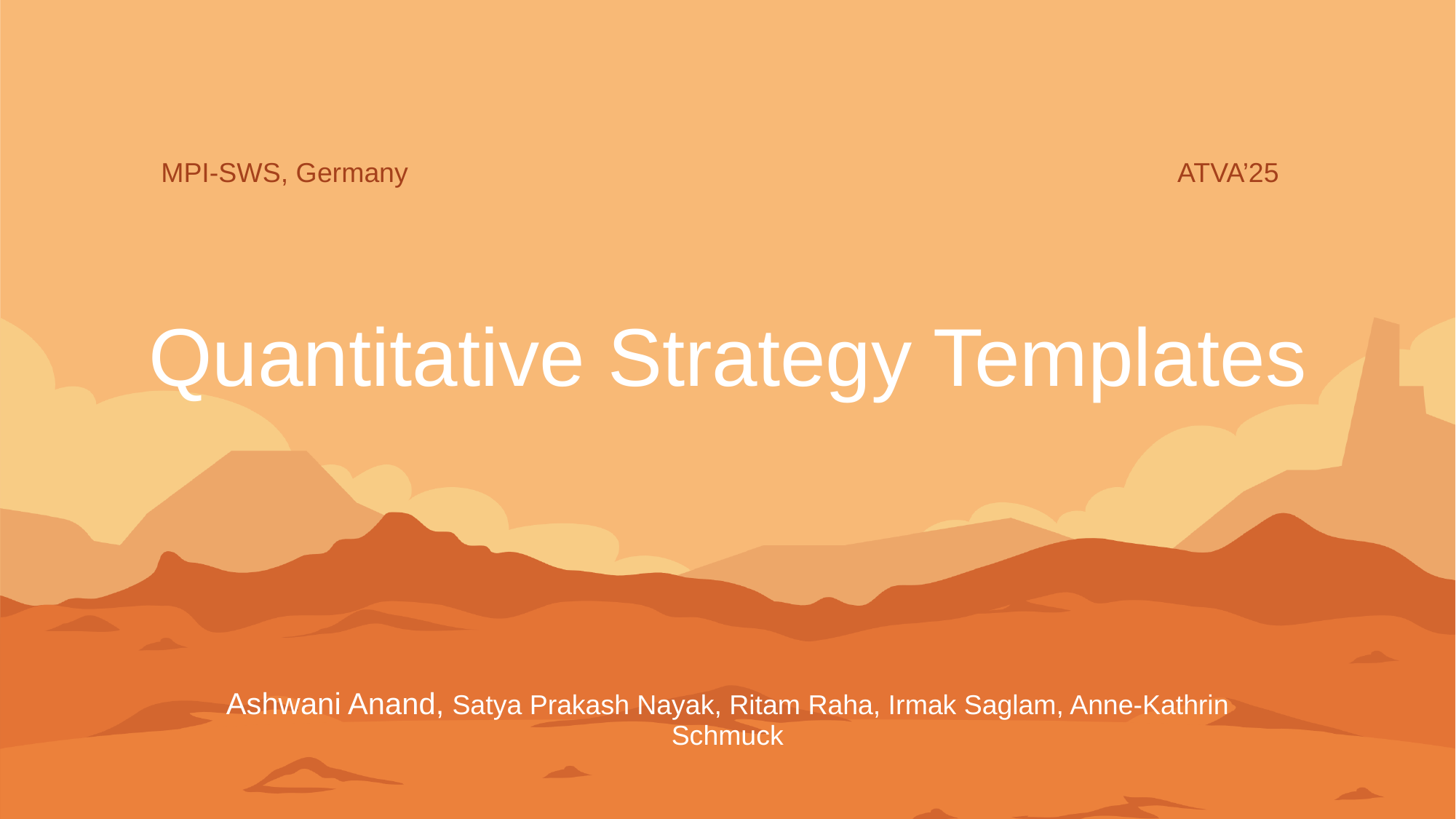

MPI-SWS, Germany
ATVA’25
# Quantitative Strategy Templates
Ashwani Anand, Satya Prakash Nayak, Ritam Raha, Irmak Saglam, Anne-Kathrin Schmuck